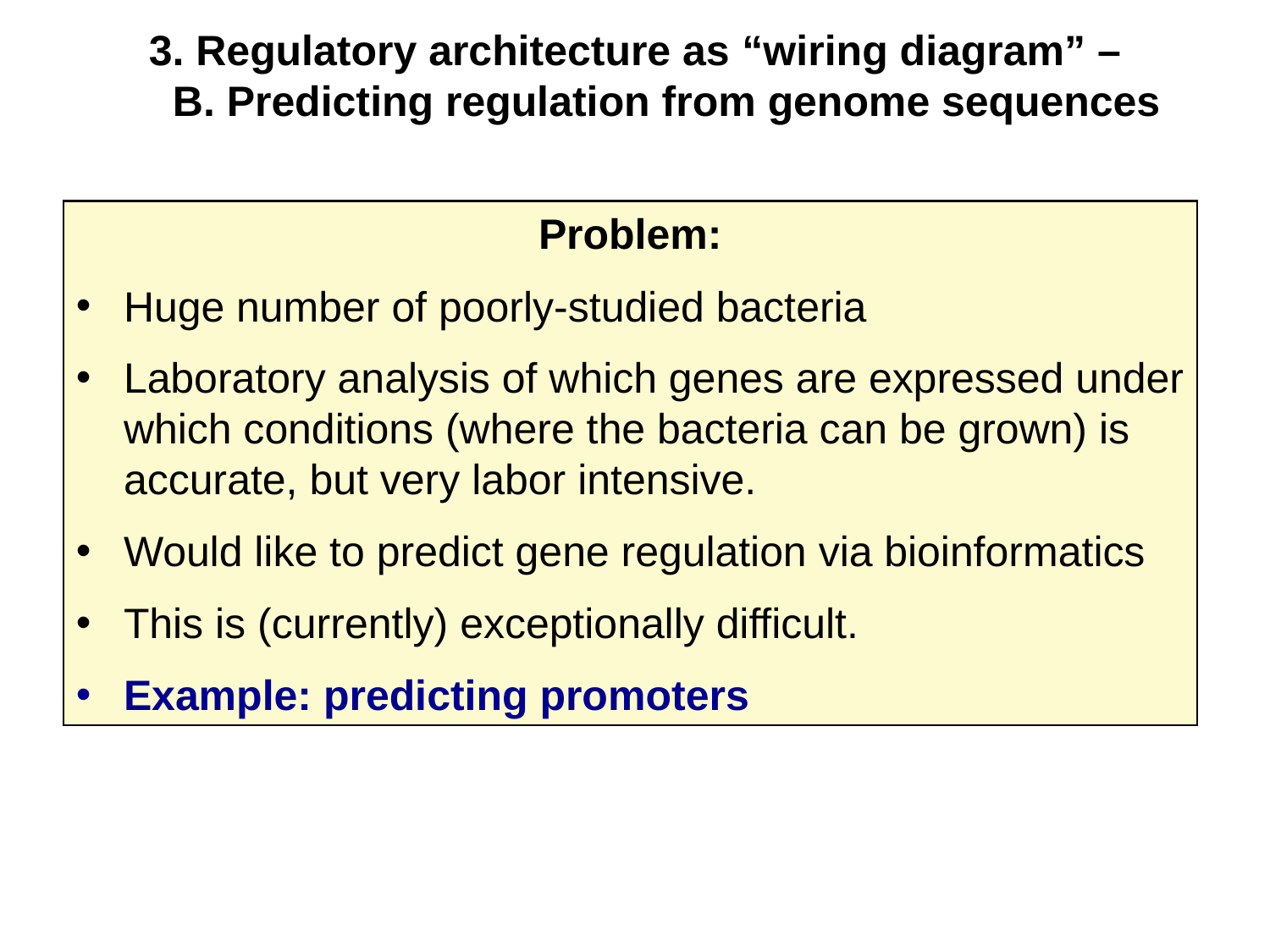

3. Regulatory architecture as “wiring diagram” –
B. Predicting regulation from genome sequences
Problem:
Huge number of poorly-studied bacteria
Laboratory analysis of which genes are expressed under which conditions (where the bacteria can be grown) is accurate, but very labor intensive.
Would like to predict gene regulation via bioinformatics
This is (currently) exceptionally difficult.
Example: predicting promoters